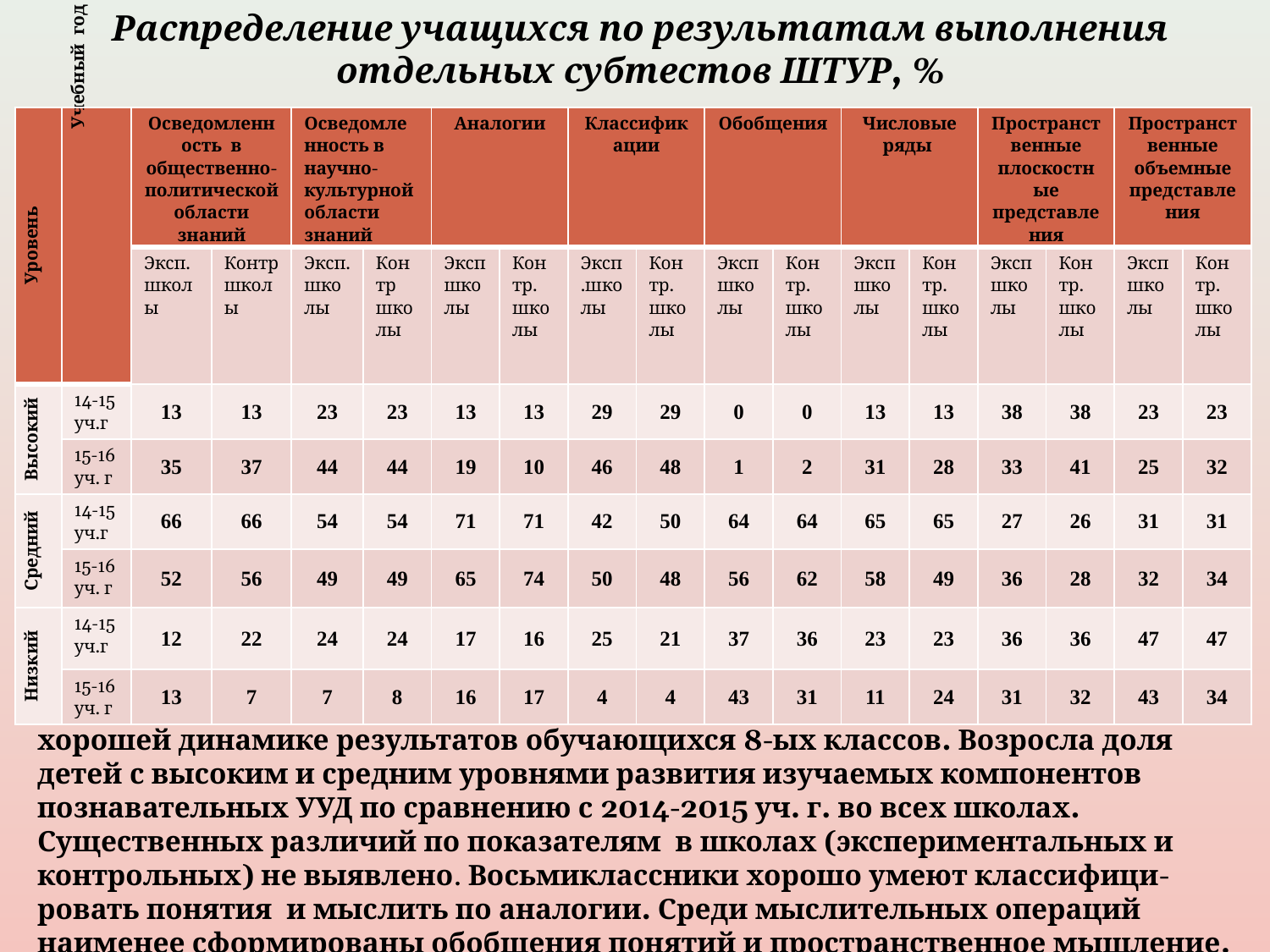

Распределение учащихся по результатам выполнения отдельных субтестов ШТУР, %
| Уровень | Учебный год | Осведомленность в общественно-политической области знаний |  | Осведомленность в научно-культурной области знаний |  | Аналогии |  | Классификации |  | Обобщения |  | Числовые ряды |  | Пространственные плоскостные представления |  | Пространственные объемные представления |  |
| --- | --- | --- | --- | --- | --- | --- | --- | --- | --- | --- | --- | --- | --- | --- | --- | --- | --- |
|  |  | Эксп.школы | Контршколы | Эксп.школы | Контр школы | Экспшколы | Контр. школы | Эксп.школы | Контр. школы | Экспшколы | Контр. школы | Экспшколы | Контр. школы | Экспшколы | Контр. школы | Экспшколы | Контр. школы |
| Высокий | 14-15 уч.г | 13 | 13 | 23 | 23 | 13 | 13 | 29 | 29 | 0 | 0 | 13 | 13 | 38 | 38 | 23 | 23 |
|  | 15-16 уч. г | 35 | 37 | 44 | 44 | 19 | 10 | 46 | 48 | 1 | 2 | 31 | 28 | 33 | 41 | 25 | 32 |
| Средний | 14-15 уч.г | 66 | 66 | 54 | 54 | 71 | 71 | 42 | 50 | 64 | 64 | 65 | 65 | 27 | 26 | 31 | 31 |
|  | 15-16 уч. г | 52 | 56 | 49 | 49 | 65 | 74 | 50 | 48 | 56 | 62 | 58 | 49 | 36 | 28 | 32 | 34 |
| Низкий | 14-15 уч.г | 12 | 22 | 24 | 24 | 17 | 16 | 25 | 21 | 37 | 36 | 23 | 23 | 36 | 36 | 47 | 47 |
|  | 15-16 уч. г | 13 | 7 | 7 | 8 | 16 | 17 | 4 | 4 | 43 | 31 | 11 | 24 | 31 | 32 | 43 | 34 |
Для исследования познавательных УУД, невербального интеллекта, сформированности функций анализа и синтеза использовались
Анализируя показатели по субтестам умственного развития, можно говорить о хорошей динамике результатов обучающихся 8-ых классов. Возросла доля детей с высоким и средним уровнями развития изучаемых компонентов познавательных УУД по сравнению с 2014-2015 уч. г. во всех школах. Существенных различий по показателям  в школах (экспериментальных и контрольных) не выявлено. Восьмиклассники хорошо умеют классифици-ровать понятия  и мыслить по аналогии. Среди мыслительных операций наименее сформированы обобщения понятий и пространственное мышление.